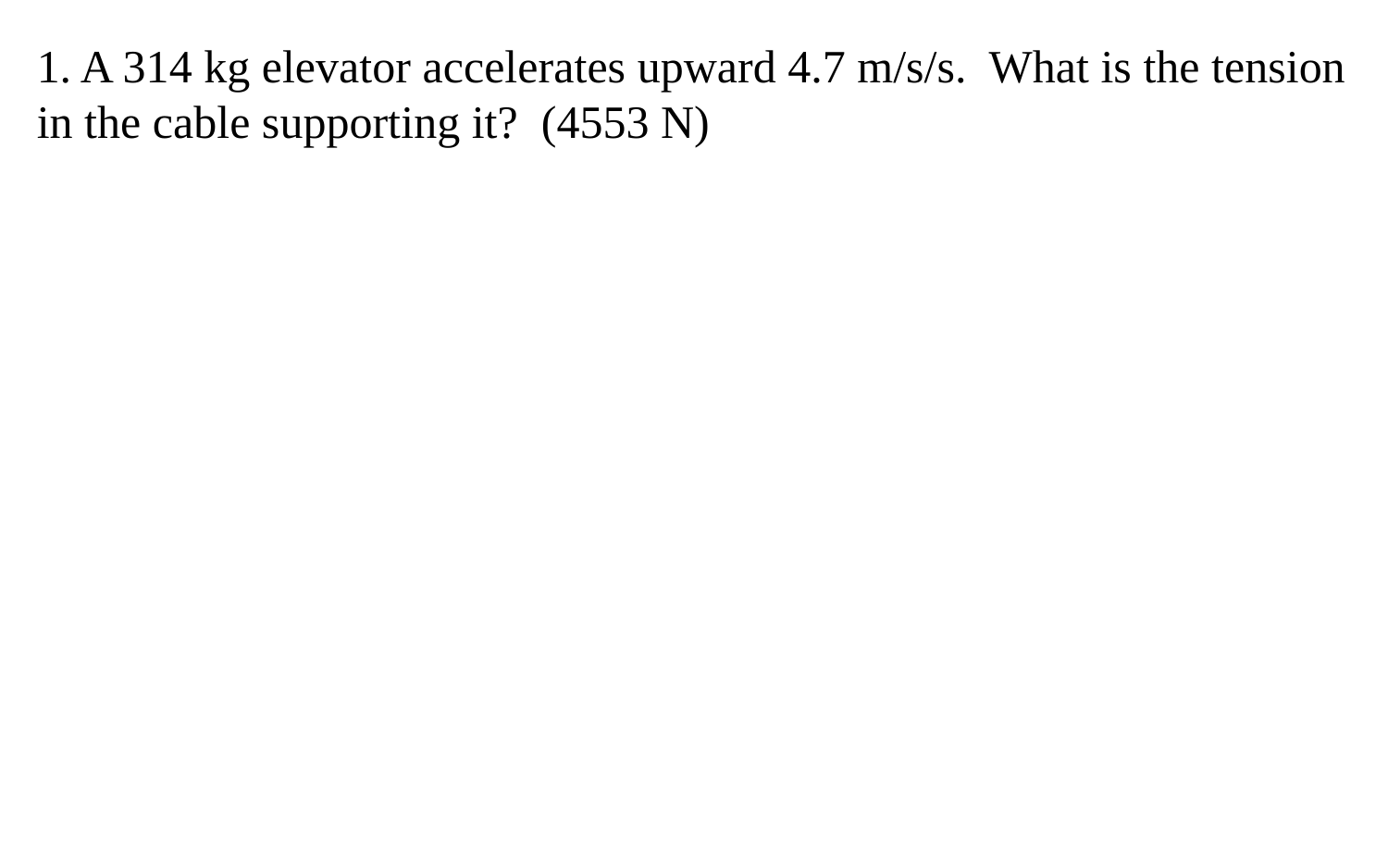

1. A 314 kg elevator accelerates upward 4.7 m/s/s.  What is the tension in the cable supporting it?  (4553 N)